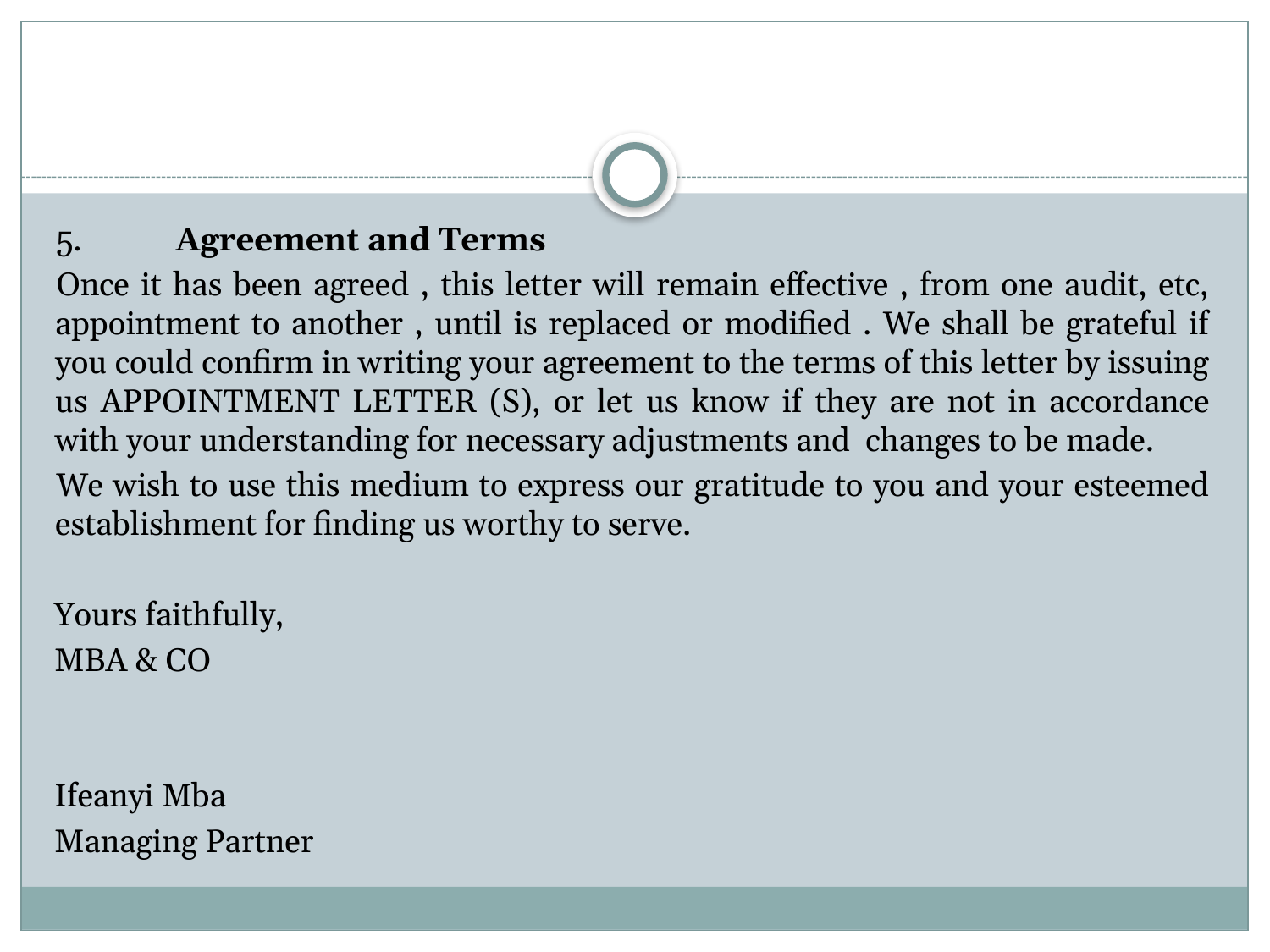

#
5.            Agreement and Terms
Once it has been agreed , this letter will remain effective , from one audit, etc, appointment to another , until is replaced or modified . We shall be grateful if you could confirm in writing your agreement to the terms of this letter by issuing us APPOINTMENT LETTER (S), or let us know if they are not in accordance with your understanding for necessary adjustments and  changes to be made.
We wish to use this medium to express our gratitude to you and your esteemed establishment for finding us worthy to serve.

Yours faithfully,
MBA & CO

Ifeanyi Mba
Managing Partner